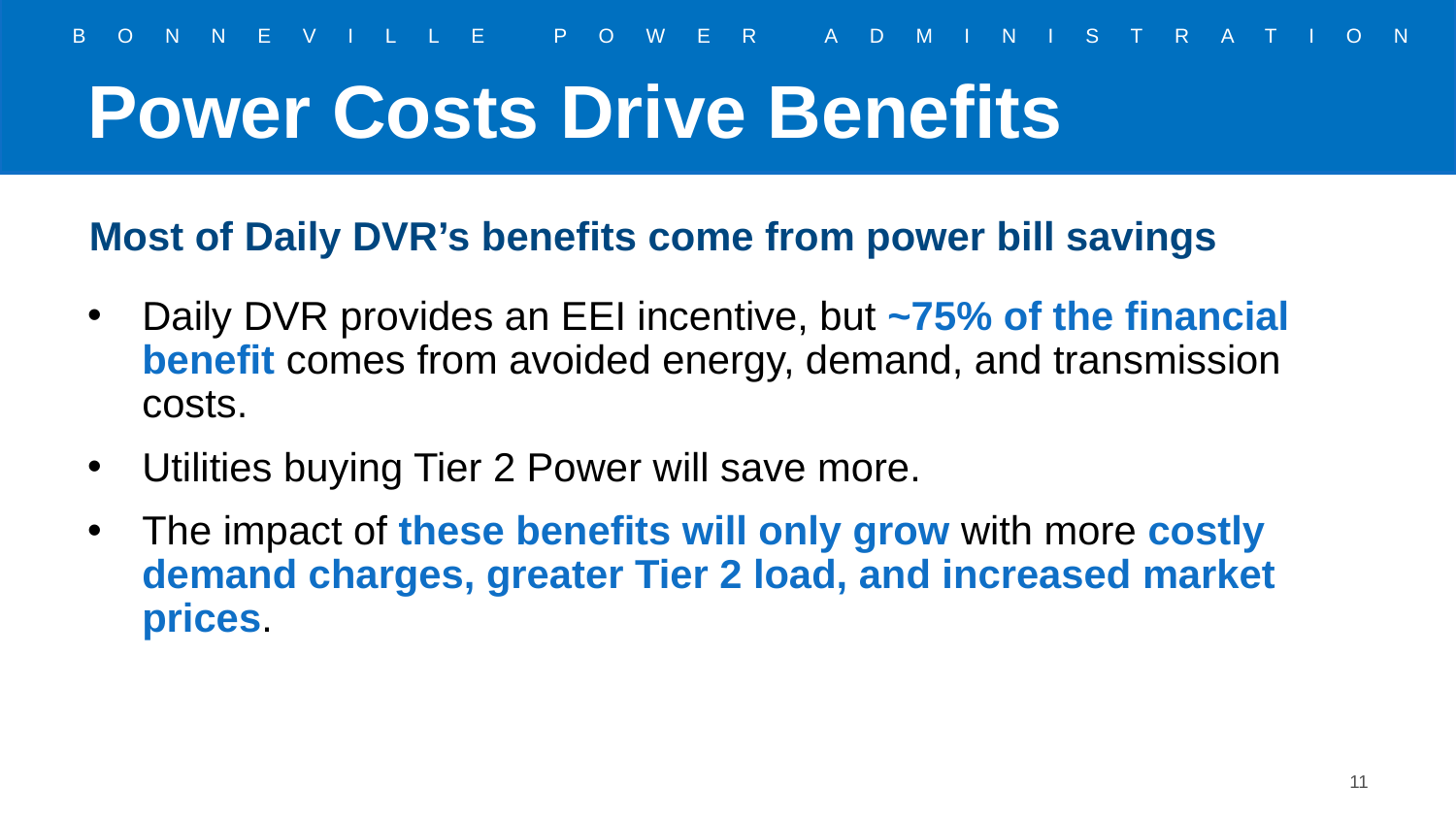

# Power Costs Drive Benefits
Most of Daily DVR’s benefits come from power bill savings
Daily DVR provides an EEI incentive, but ~75% of the financial benefit comes from avoided energy, demand, and transmission costs.
Utilities buying Tier 2 Power will save more.
The impact of these benefits will only grow with more costly demand charges, greater Tier 2 load, and increased market prices.
11